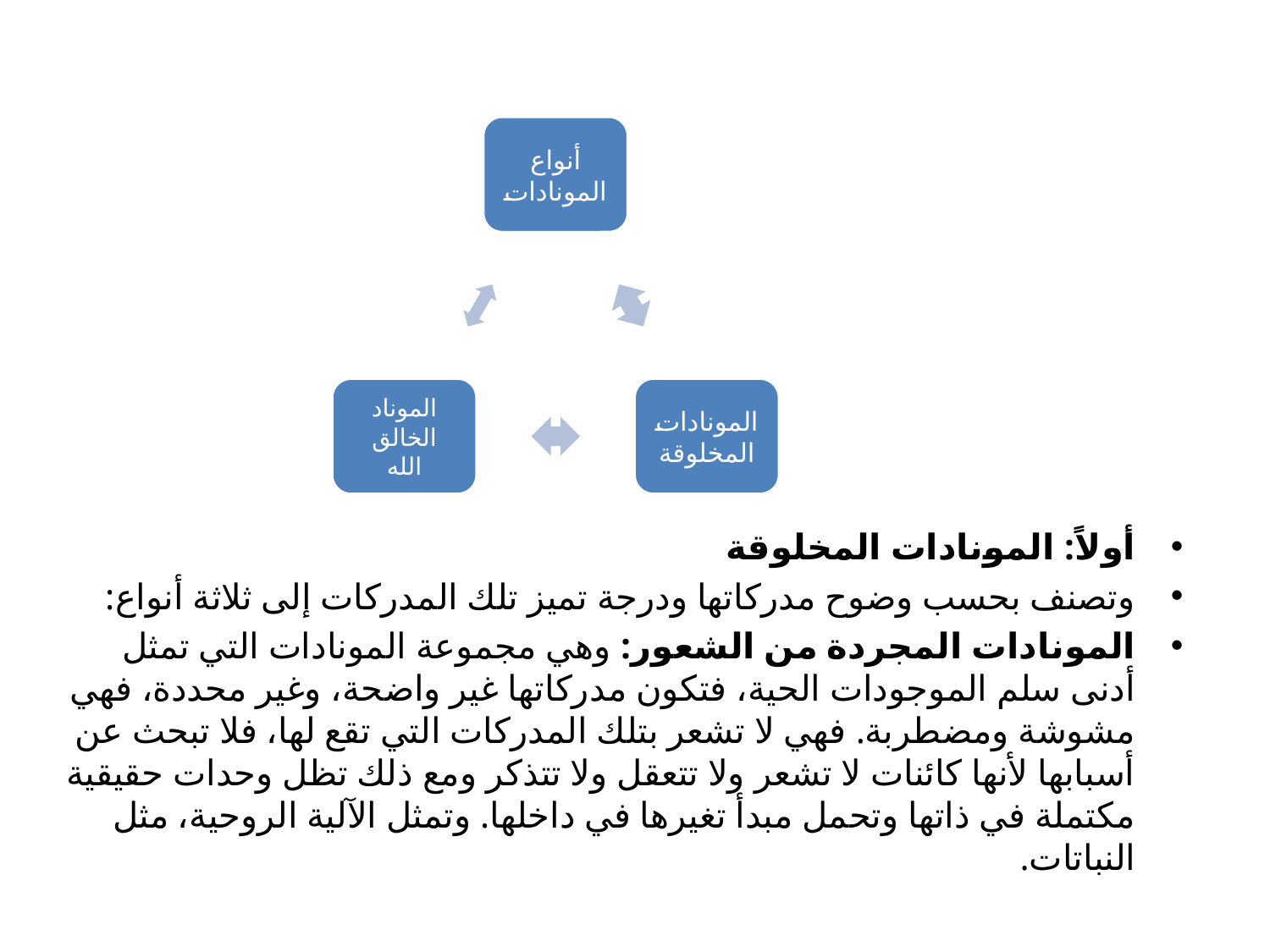

#

أولاً: المونادات المخلوقة
وتصنف بحسب وضوح مدركاتها ودرجة تميز تلك المدركات إلى ثلاثة أنواع:
المونادات المجردة من الشعور: وهي مجموعة المونادات التي تمثل أدنى سلم الموجودات الحية، فتكون مدركاتها غير واضحة، وغير محددة، فهي مشوشة ومضطربة. فهي لا تشعر بتلك المدركات التي تقع لها، فلا تبحث عن أسبابها لأنها كائنات لا تشعر ولا تتعقل ولا تتذكر ومع ذلك تظل وحدات حقيقية مكتملة في ذاتها وتحمل مبدأ تغيرها في داخلها. وتمثل الآلية الروحية، مثل النباتات.

أنواع المونادات
الموناد الخالق الله